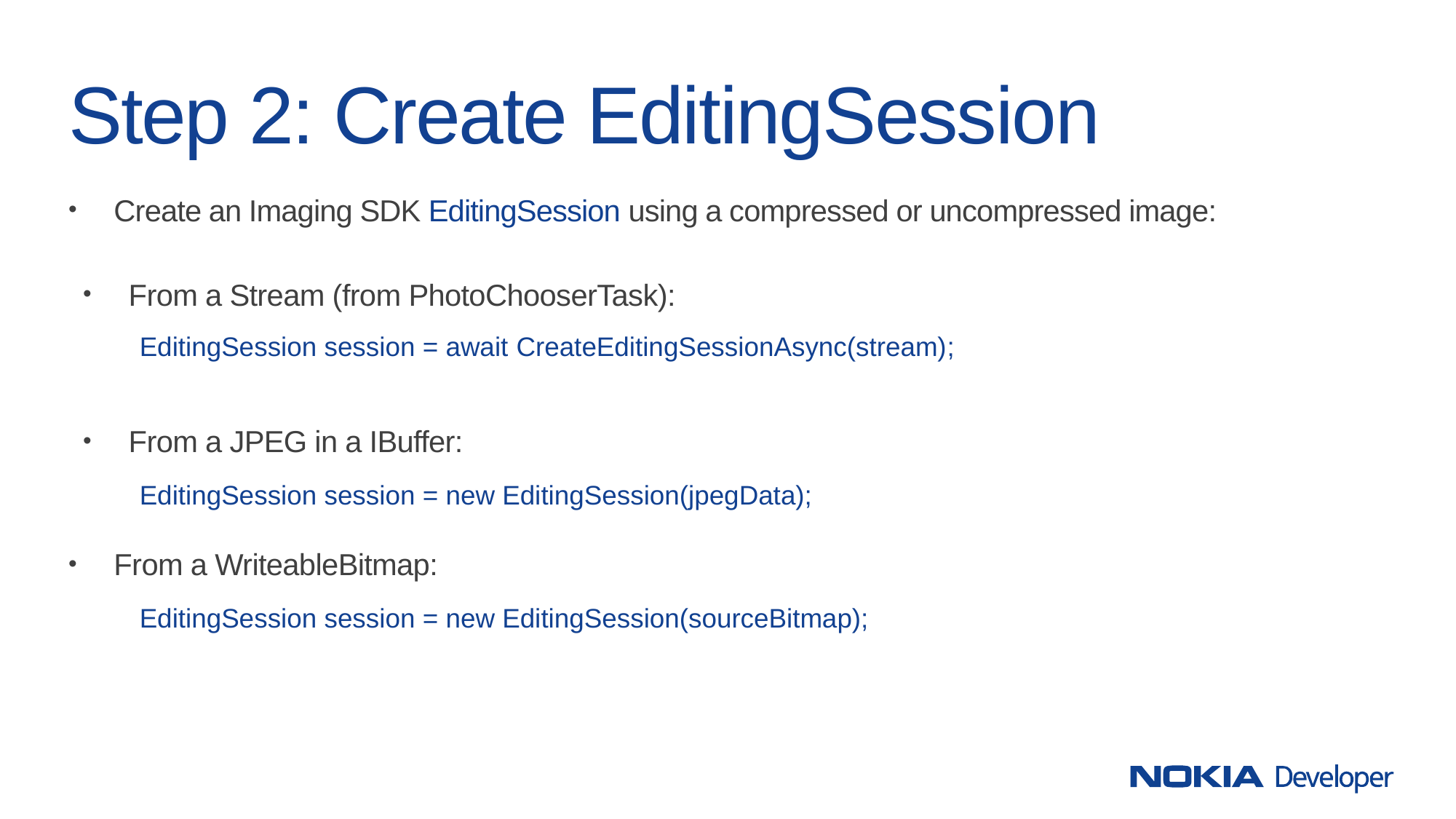

# Step 2: Create EditingSession
Create an Imaging SDK EditingSession using a compressed or uncompressed image:
From a Stream (from PhotoChooserTask):
EditingSession session = await CreateEditingSessionAsync(stream);

From a JPEG in a IBuffer:
EditingSession session = new EditingSession(jpegData);

From a WriteableBitmap:
EditingSession session = new EditingSession(sourceBitmap);